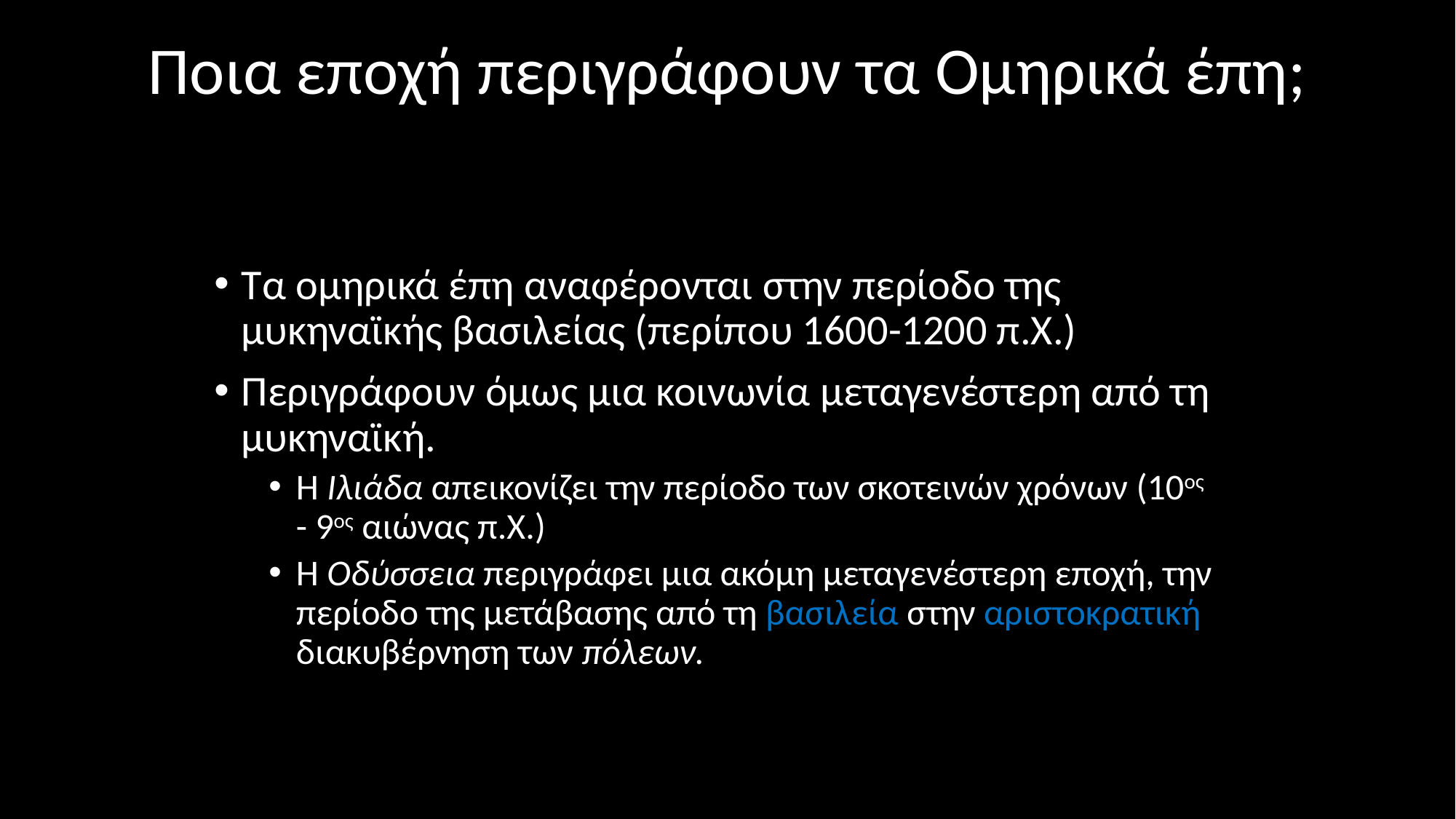

# Ποια εποχή περιγράφουν τα Ομηρικά έπη;

Τα ομηρικά έπη αναφέρονται στην περίοδο της μυκηναϊκής βασιλείας (περίπου 1600-1200 π.Χ.)
Περιγράφουν όμως μια κοινωνία μεταγενέστερη από τη μυκηναϊκή.
Η Ιλιάδα απεικονίζει την περίοδο των σκοτεινών χρόνων (10ος - 9ος αιώνας π.Χ.)
Η Οδύσσεια περιγράφει μια ακόμη μεταγενέστερη εποχή, την περίοδο της μετάβασης από τη βασιλεία στην αριστοκρατική διακυβέρνηση των πόλεων.